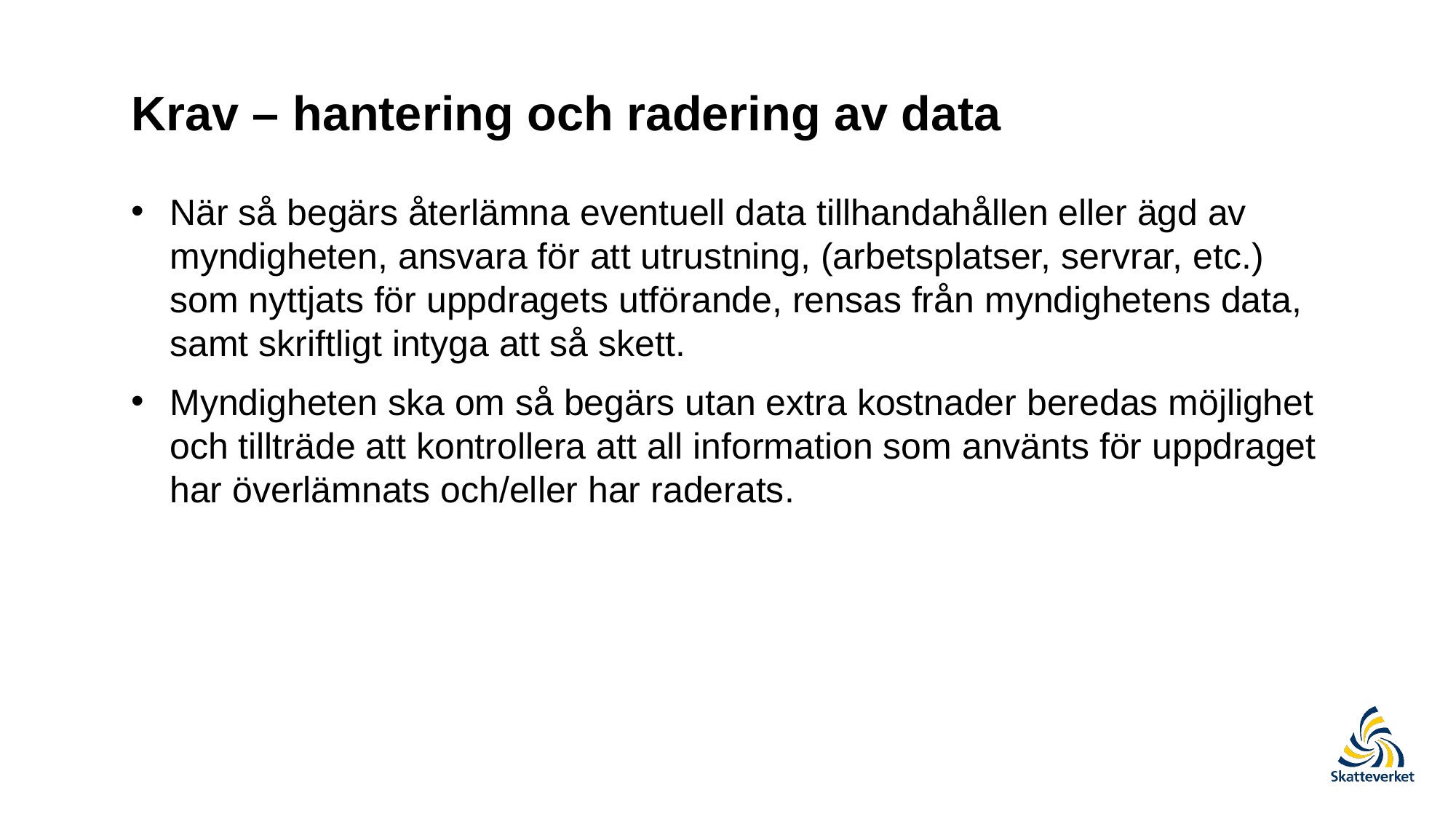

# Krav – hantering och radering av data
När så begärs återlämna eventuell data tillhandahållen eller ägd av myndigheten, ansvara för att utrustning, (arbetsplatser, servrar, etc.) som nyttjats för uppdragets utförande, rensas från myndighetens data, samt skriftligt intyga att så skett.
Myndigheten ska om så begärs utan extra kostnader beredas möjlighet och tillträde att kontrollera att all information som använts för uppdraget har överlämnats och/eller har raderats.